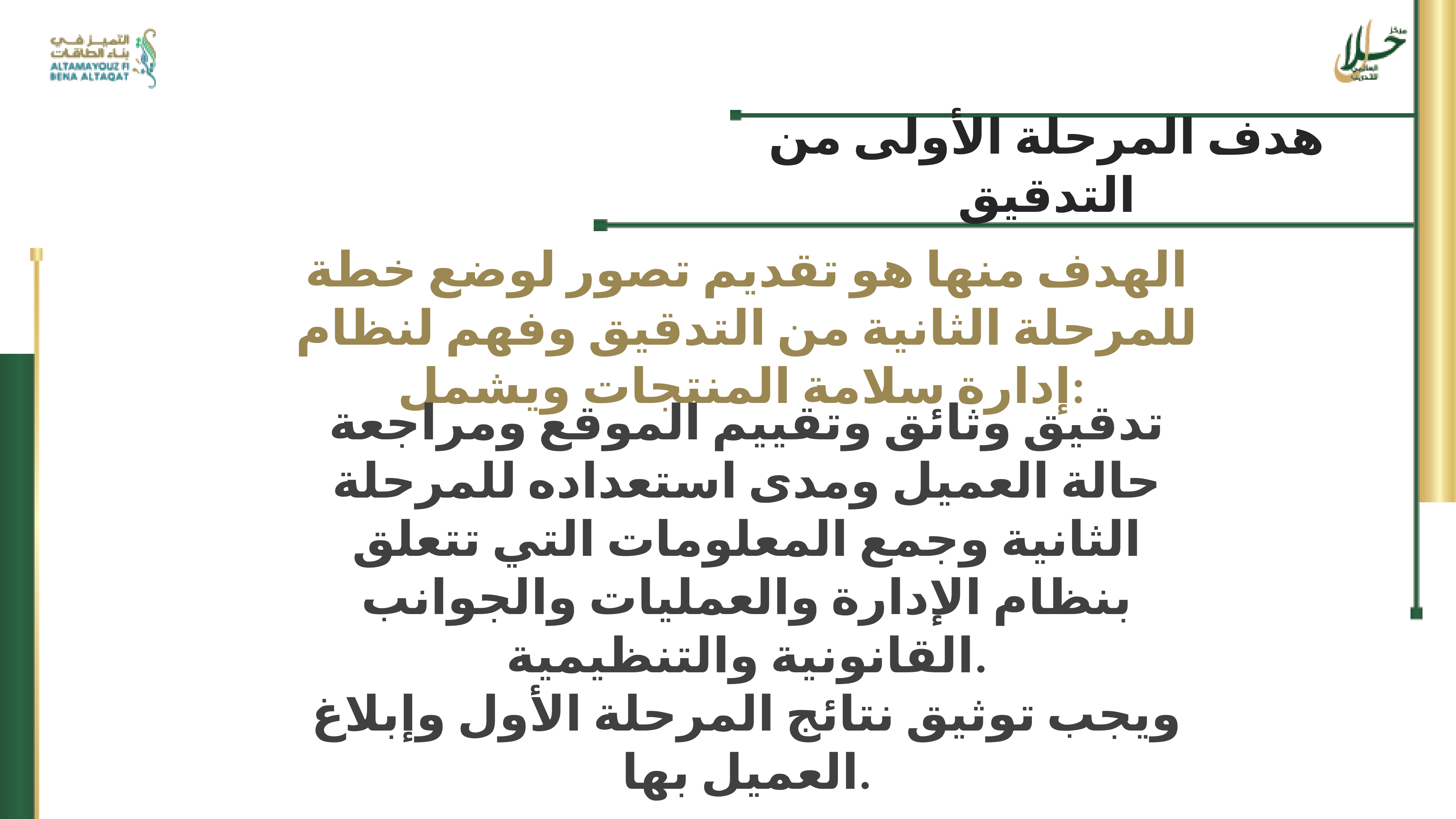

هدف المرحلة الأولى من التدقيق
الهدف منها هو تقديم تصور لوضع خطة للمرحلة الثانية من التدقيق وفهم لنظام إدارة سلامة المنتجات ويشمل:
تدقيق وثائق وتقييم الموقع ومراجعة حالة العميل ومدى استعداده للمرحلة الثانية وجمع المعلومات التي تتعلق بنظام الإدارة والعمليات والجوانب القانونية والتنظيمية.
ويجب توثيق نتائج المرحلة الأول وإبلاغ العميل بها.